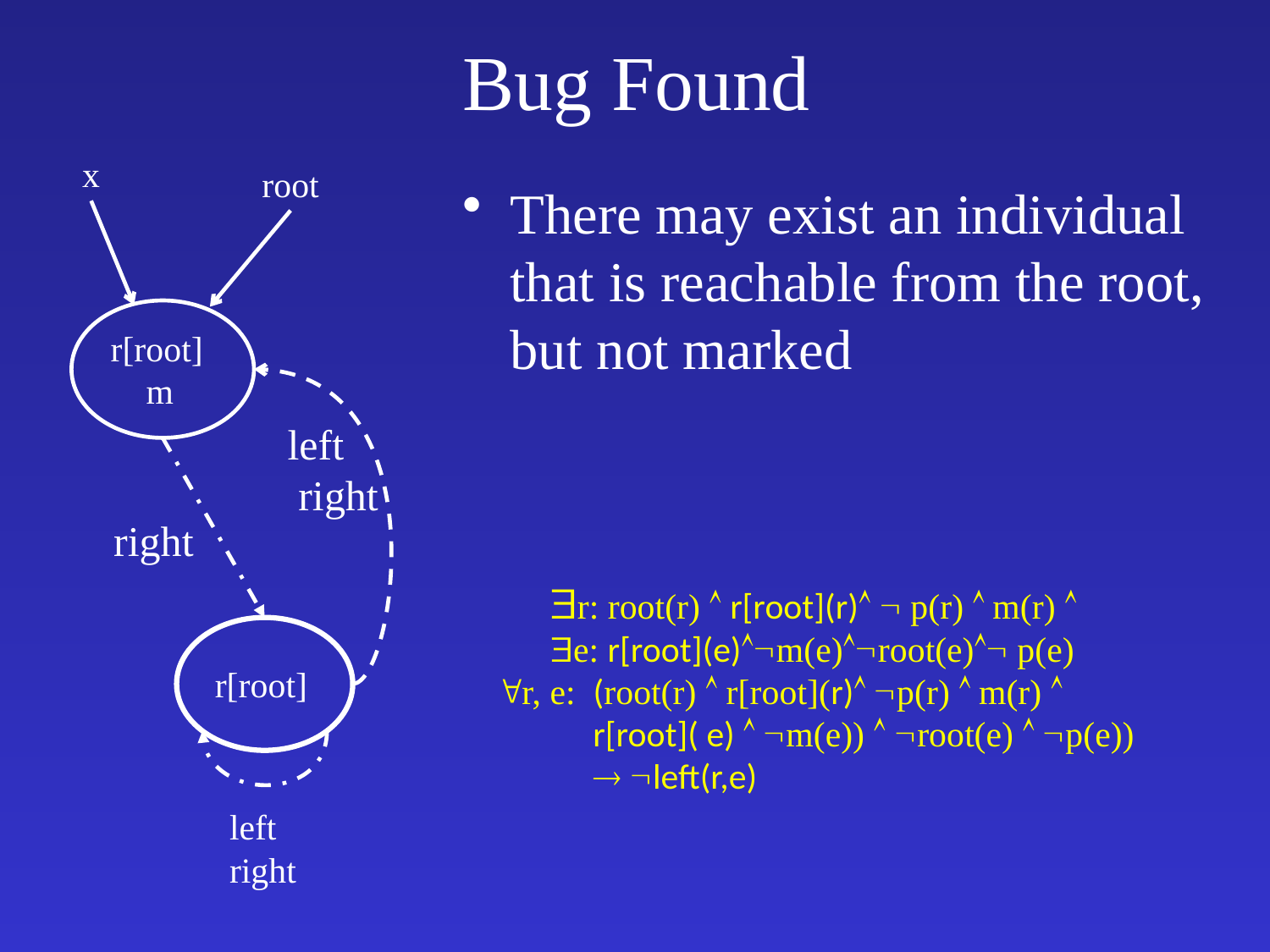

# Bug Found
x
root
There may exist an individual that is reachable from the root, but not marked

r[root]
    m
left
 right
right
     ∃r: root(r) ∧ r[root](r)∧ ¬ p(r) ∧ m(r) ∧
      ∃e: r[root](e)∧¬m(e)∧¬root(e)∧¬ p(e)
∀r, e:  (root(r) ∧ r[root](r)∧ ¬p(r) ∧ m(r) ∧
            r[root]( e) ∧ ¬m(e)) ∧ ¬root(e) ∧ ¬p(e))
            → ¬left(r,e)
r[root]
left
right